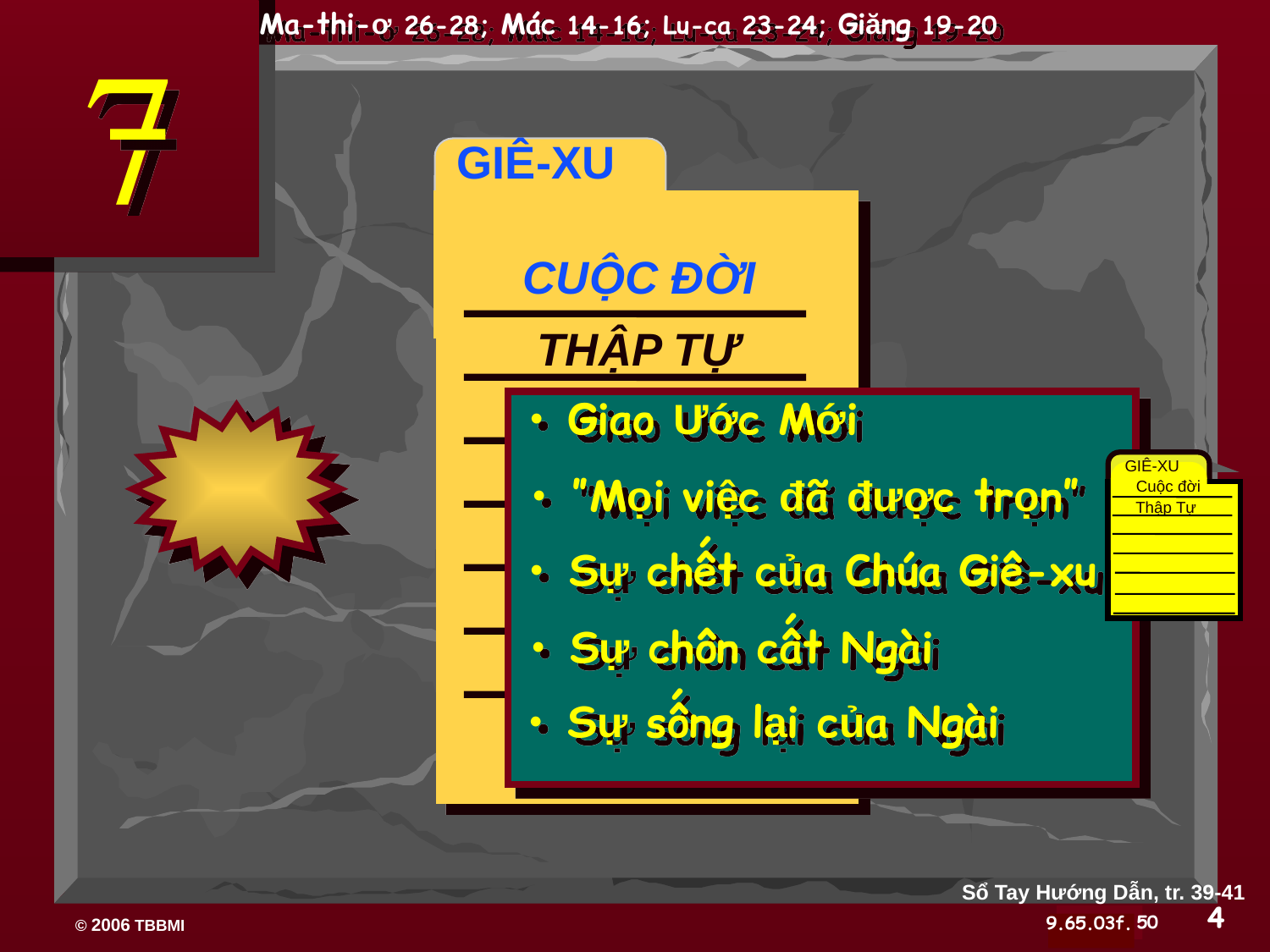

Ma-thi-ơ 26-28; Mác 14-16; Lu-ca 23-24; Giăng 19-20

7

   GIÊ-XU

CUỘC ĐỜI

THẬP TỰ

• Giao Ước Mới

GIÊ-XU

Cuộc đời

Thập Tự

• ”Mọi việc đã được trọn”

• Sự chết của Chúa Giê-xu

• Sự chôn cất Ngài

• Sự sống lại của Ngài

Sổ Tay Hướng Dẫn, tr. 39-41
4
50